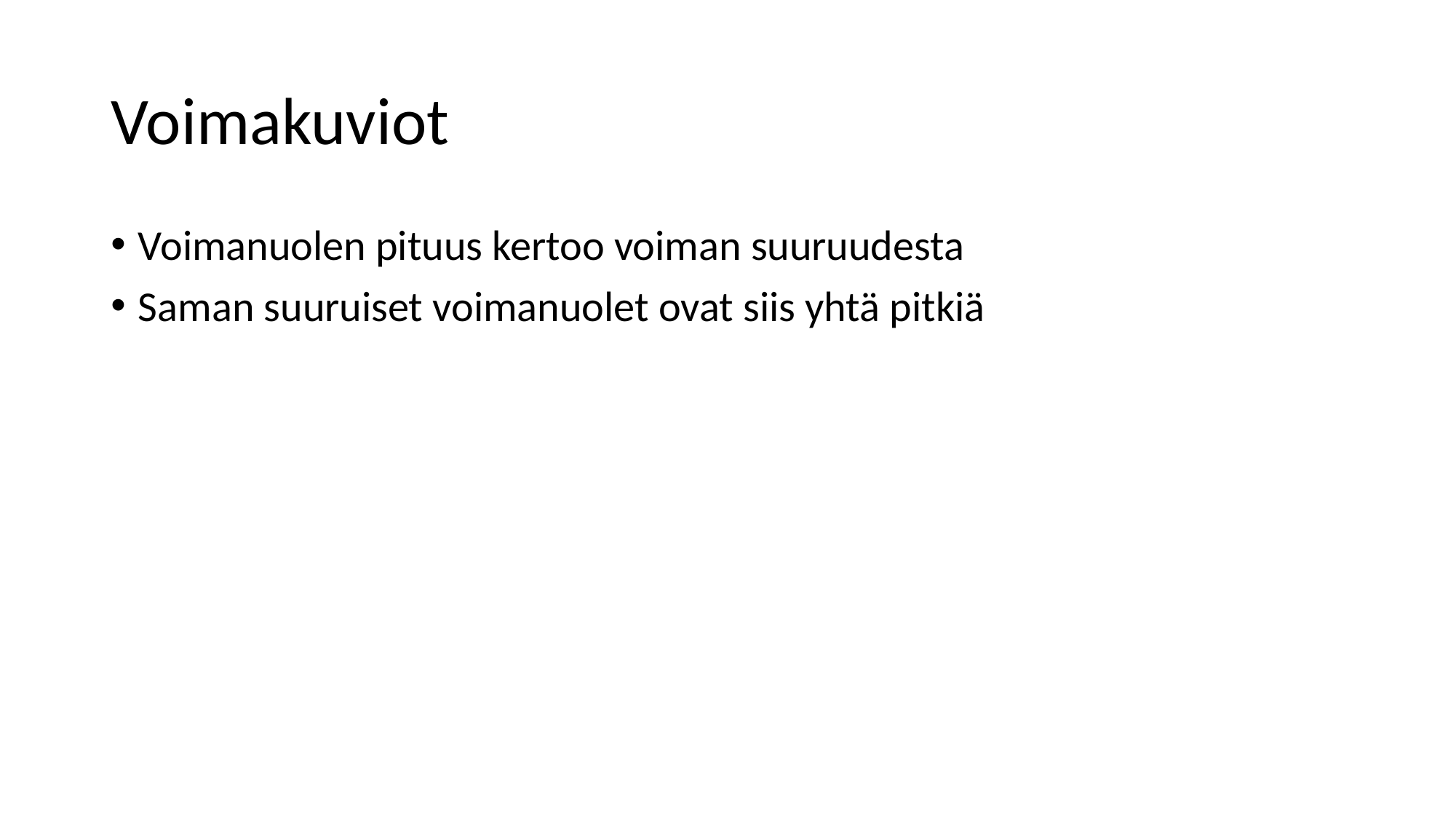

# Voimakuviot
Voimanuolen pituus kertoo voiman suuruudesta
Saman suuruiset voimanuolet ovat siis yhtä pitkiä